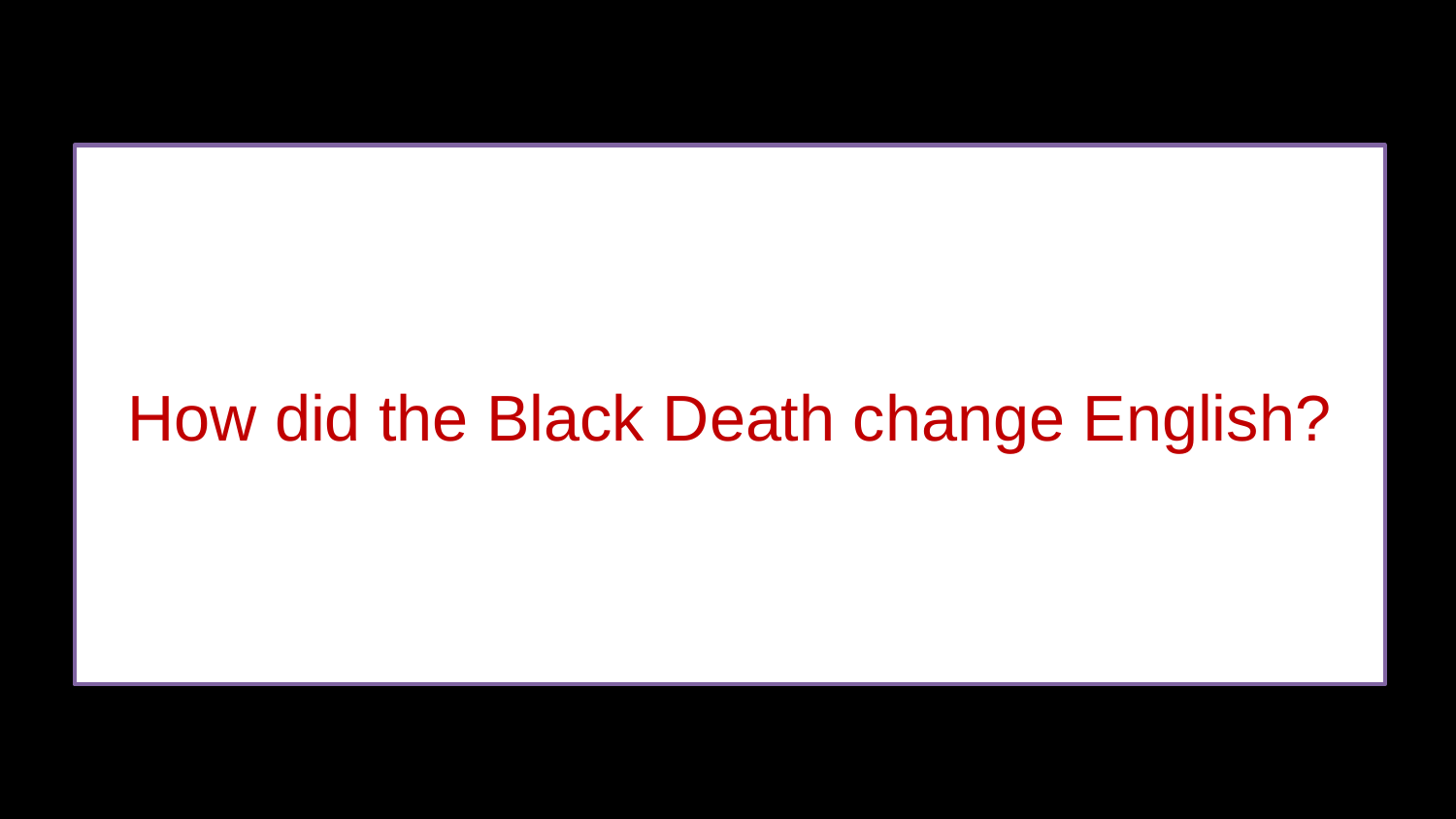

How did the Black Death change English?